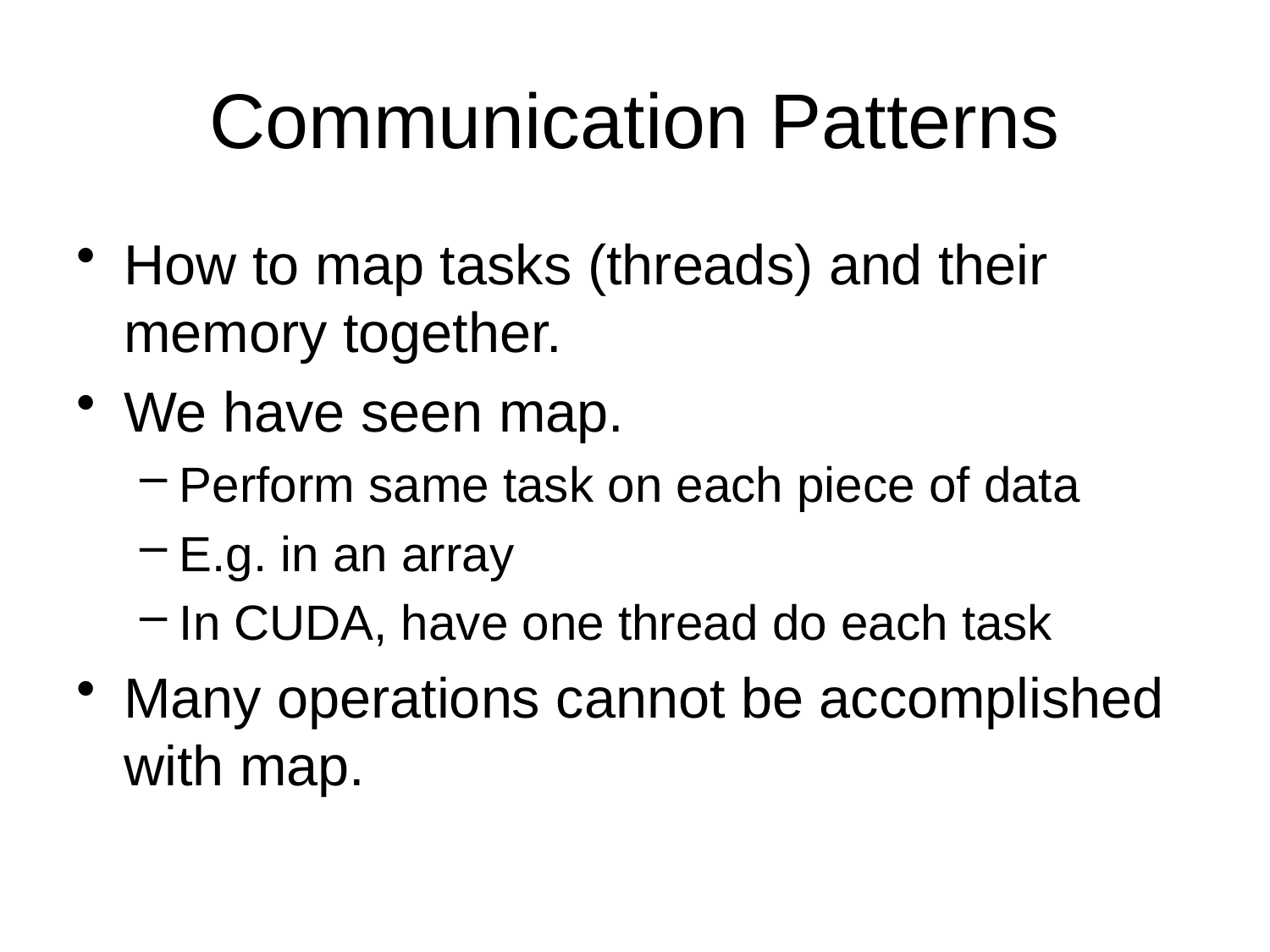

# Communication Patterns
How to map tasks (threads) and their memory together.
We have seen map.
Perform same task on each piece of data
E.g. in an array
In CUDA, have one thread do each task
Many operations cannot be accomplished with map.